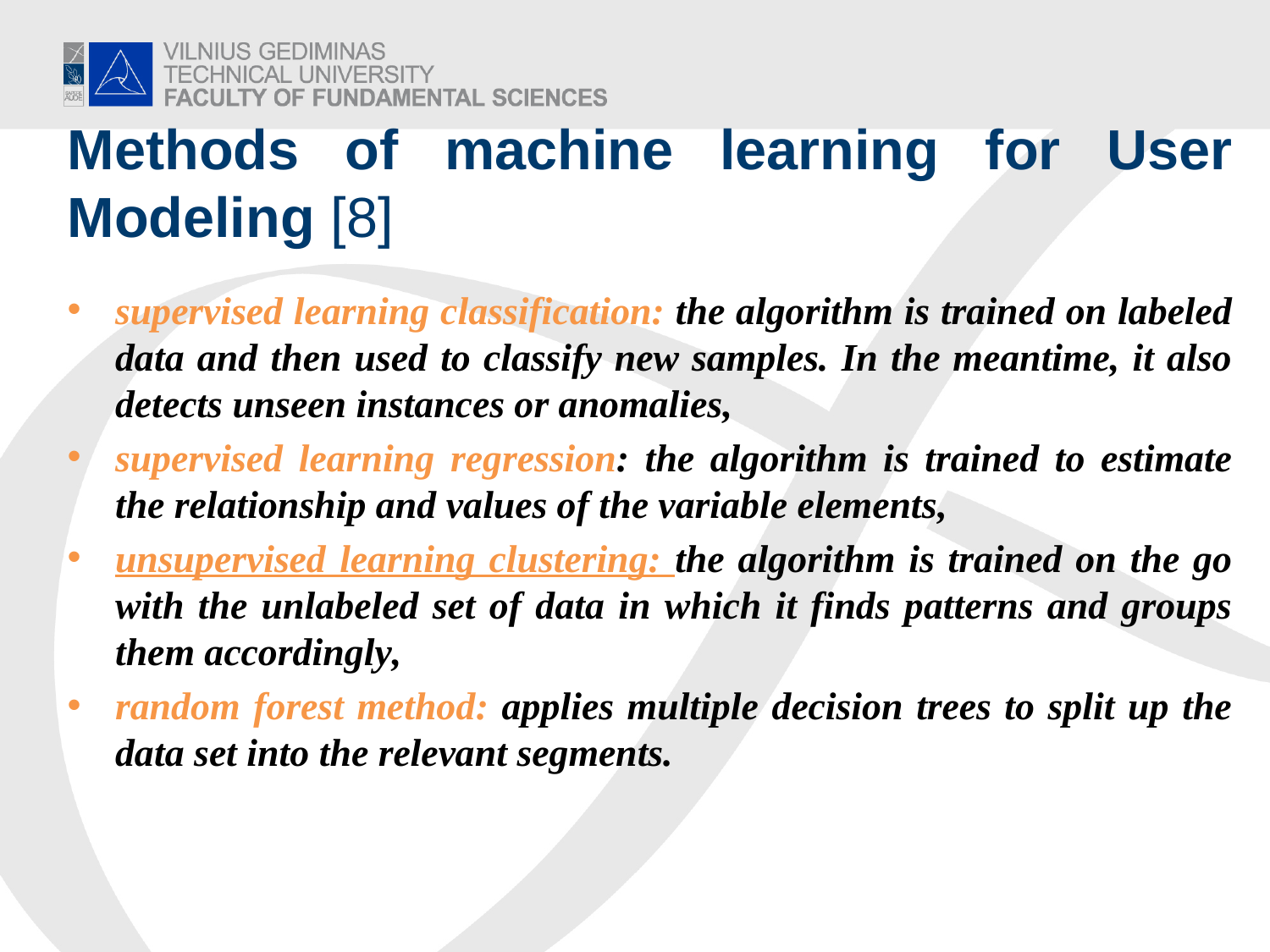

# Methods of machine learning for User Modeling [8]
supervised learning classification: the algorithm is trained on labeled data and then used to classify new samples. In the meantime, it also detects unseen instances or anomalies,
supervised learning regression: the algorithm is trained to estimate the relationship and values of the variable elements,
unsupervised learning clustering: the algorithm is trained on the go with the unlabeled set of data in which it finds patterns and groups them accordingly,
random forest method: applies multiple decision trees to split up the data set into the relevant segments.